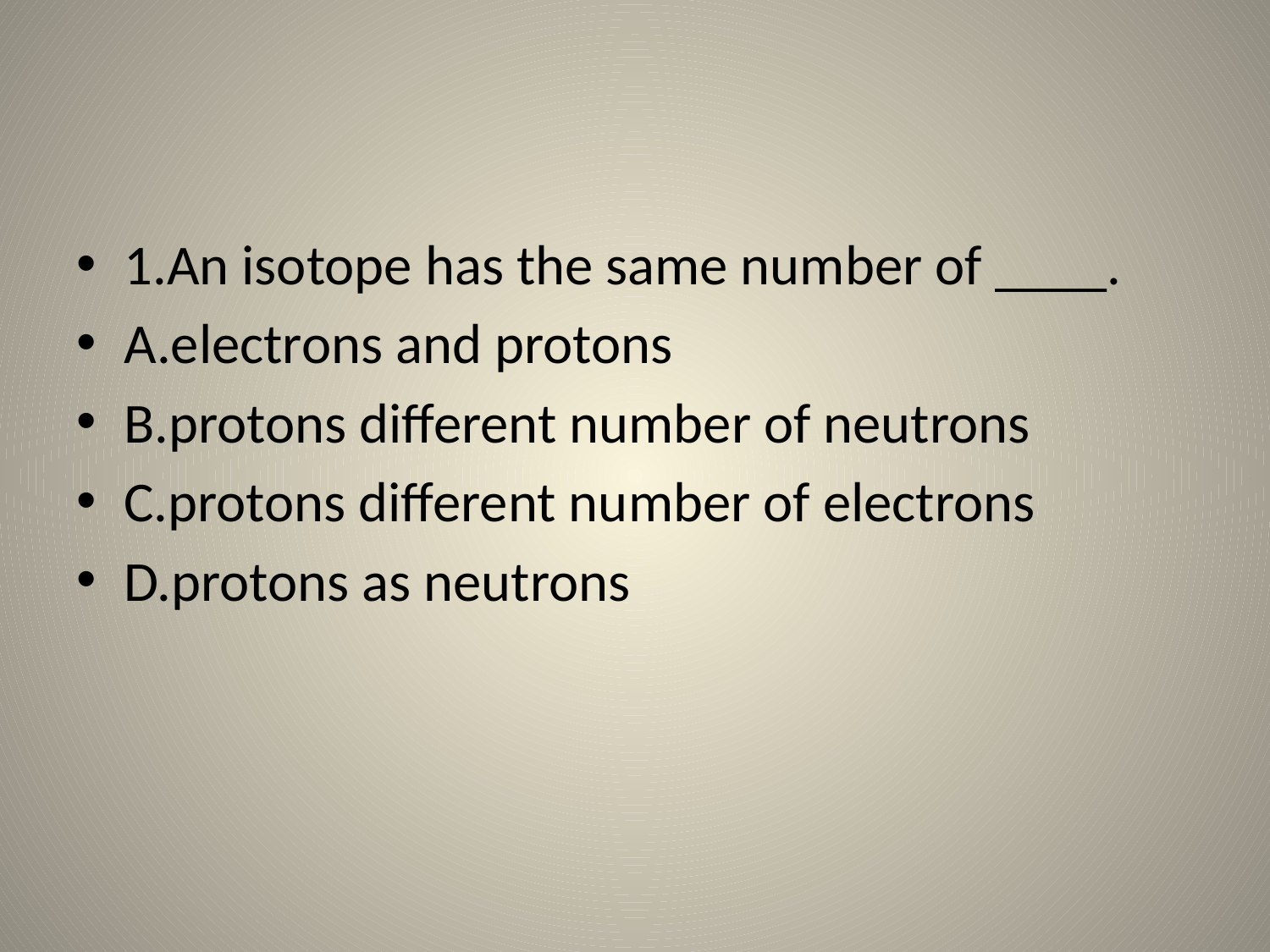

#
1.An isotope has the same number of ____.
A.electrons and protons
B.protons different number of neutrons
C.protons different number of electrons
D.protons as neutrons